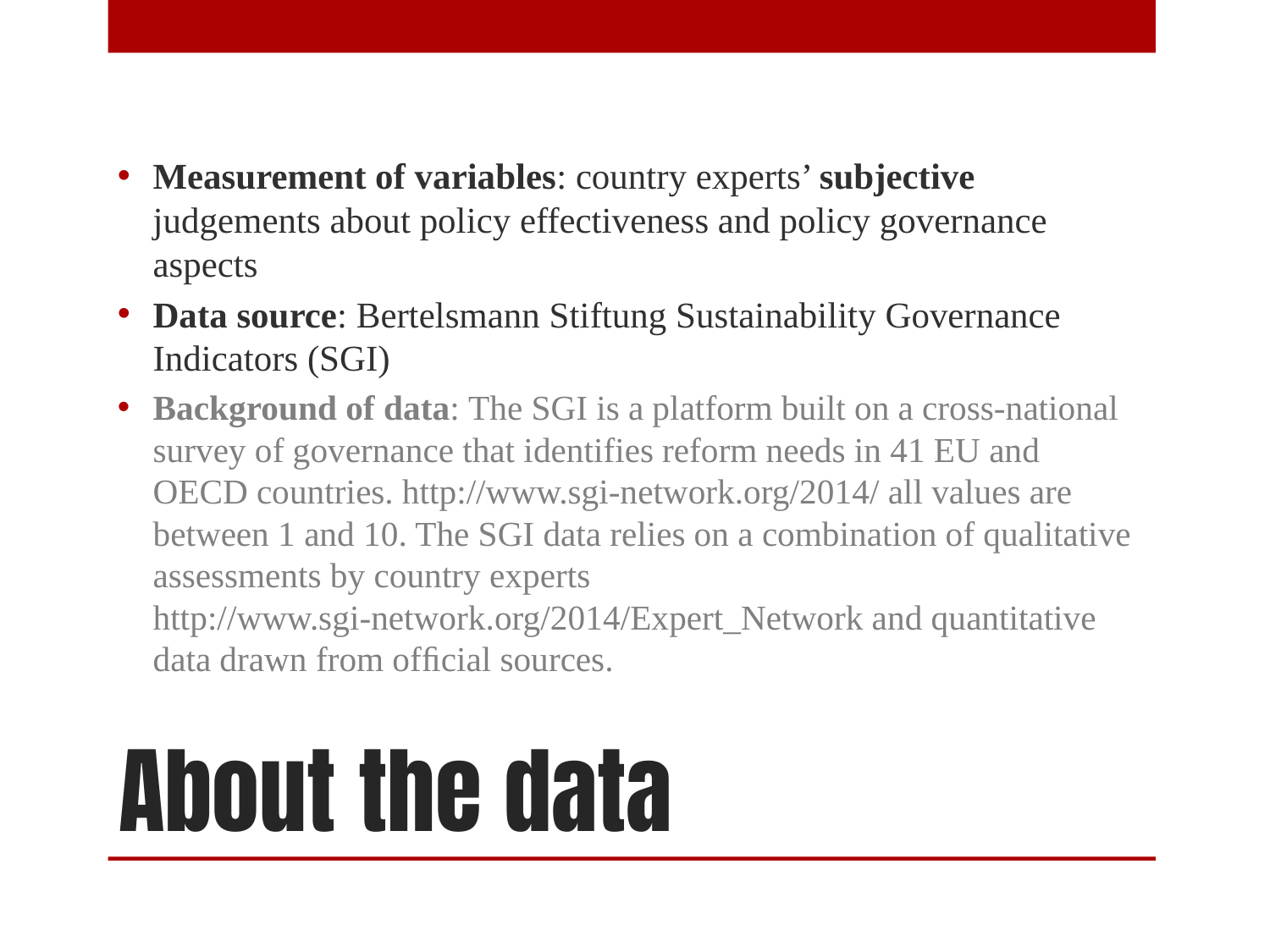

Measurement of variables: country experts’ subjective judgements about policy effectiveness and policy governance aspects
Data source: Bertelsmann Stiftung Sustainability Governance Indicators (SGI)
Background of data: The SGI is a platform built on a cross-national survey of governance that identifies reform needs in 41 EU and OECD countries. http://www.sgi-network.org/2014/ all values are between 1 and 10. The SGI data relies on a combination of qualitative assessments by country experts http://www.sgi-network.org/2014/Expert_Network and quantitative data drawn from ofﬁcial sources.
# About the data